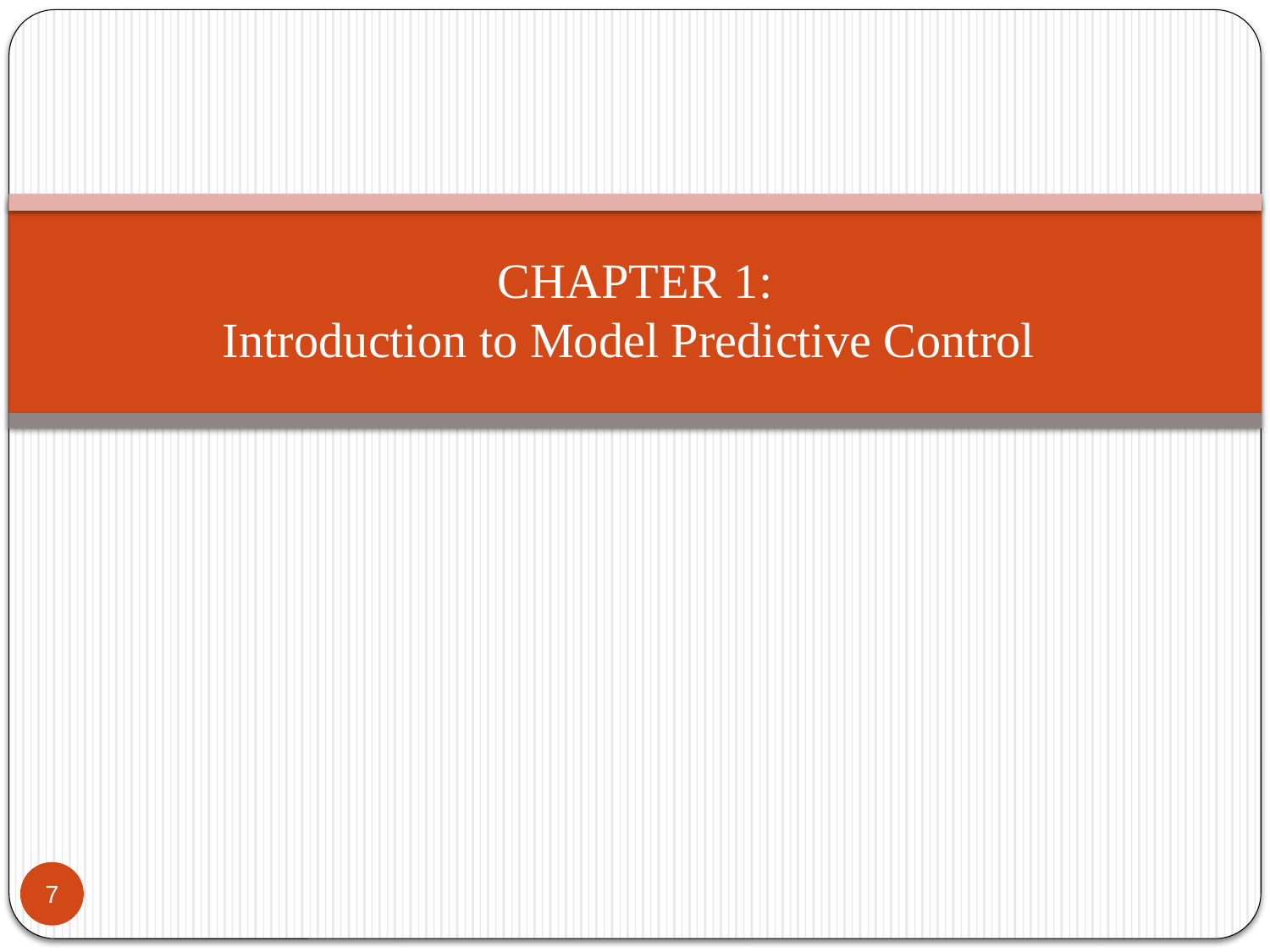

# CHAPTER 1: Introduction to Model Predictive Control
7